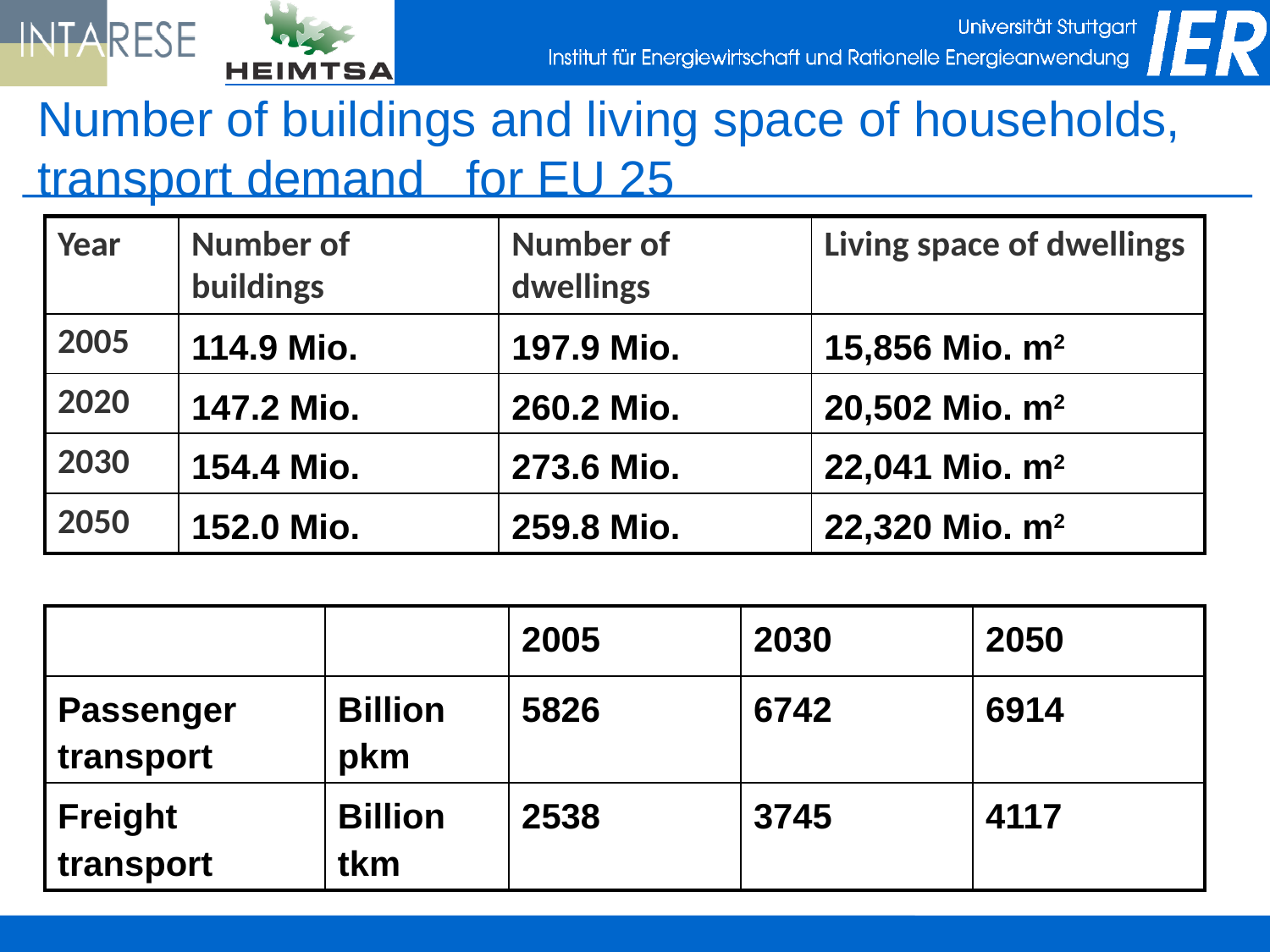

# Number of buildings and living space of households, transport demand   for EU 25

| Year | Number of buildings | Number of dwellings | Living space of dwellings |
| --- | --- | --- | --- |
| 2005 | 114.9 Mio. | 197.9 Mio. | 15,856 Mio. m2 |
| 2020 | 147.2 Mio. | 260.2 Mio. | 20,502 Mio. m2 |
| 2030 | 154.4 Mio. | 273.6 Mio. | 22,041 Mio. m2 |
| 2050 | 152.0 Mio. | 259.8 Mio. | 22,320 Mio. m2 |
|  |  | 2005 | 2030 | 2050 |
| --- | --- | --- | --- | --- |
| Passenger transport | Billion pkm | 5826 | 6742 | 6914 |
| Freight transport | Billion tkm | 2538 | 3745 | 4117 |